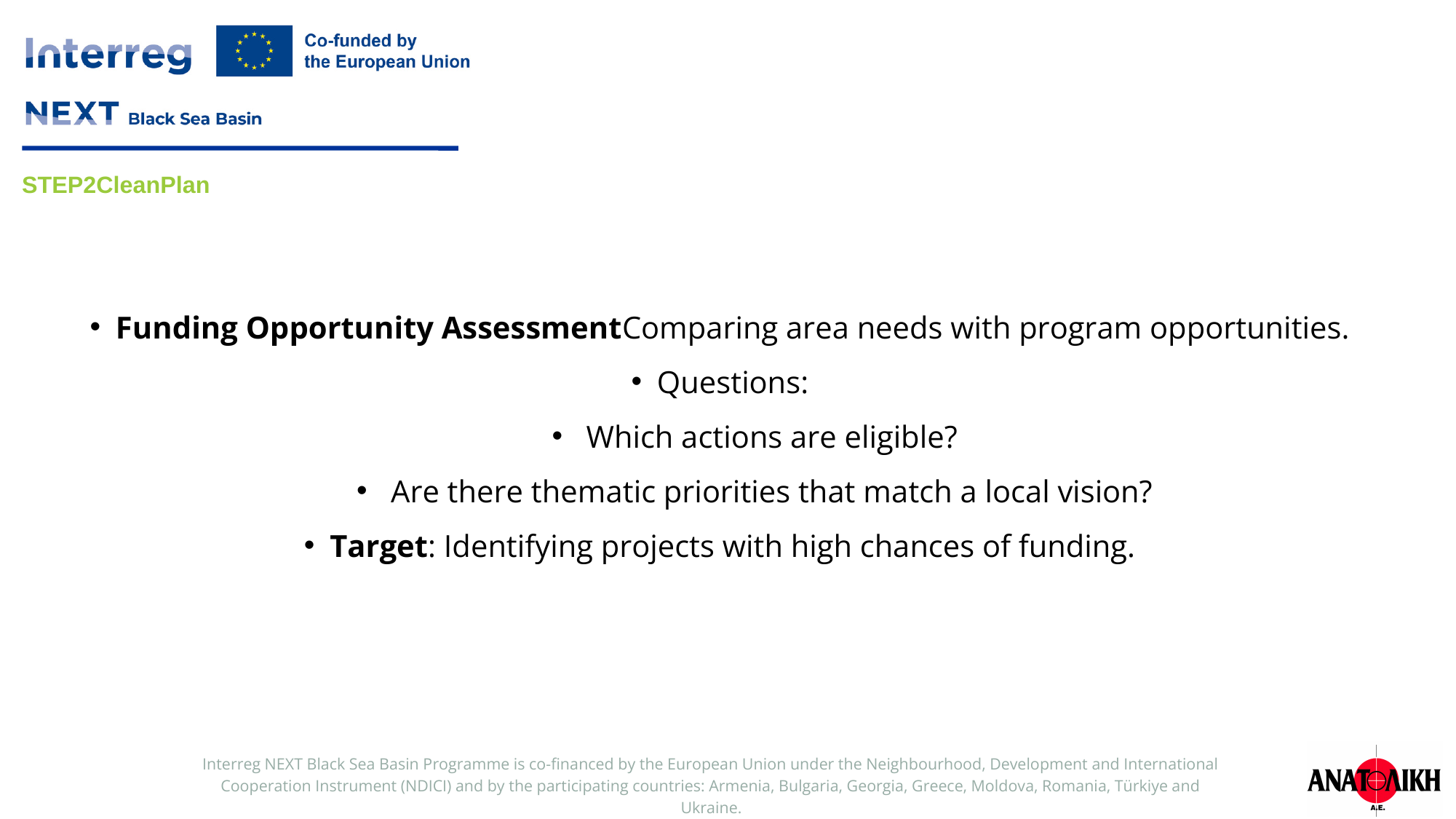

Funding Opportunity AssessmentComparing area needs with program opportunities.
Questions:
Which actions are eligible?
Are there thematic priorities that match a local vision?
Target: Identifying projects with high chances of funding.